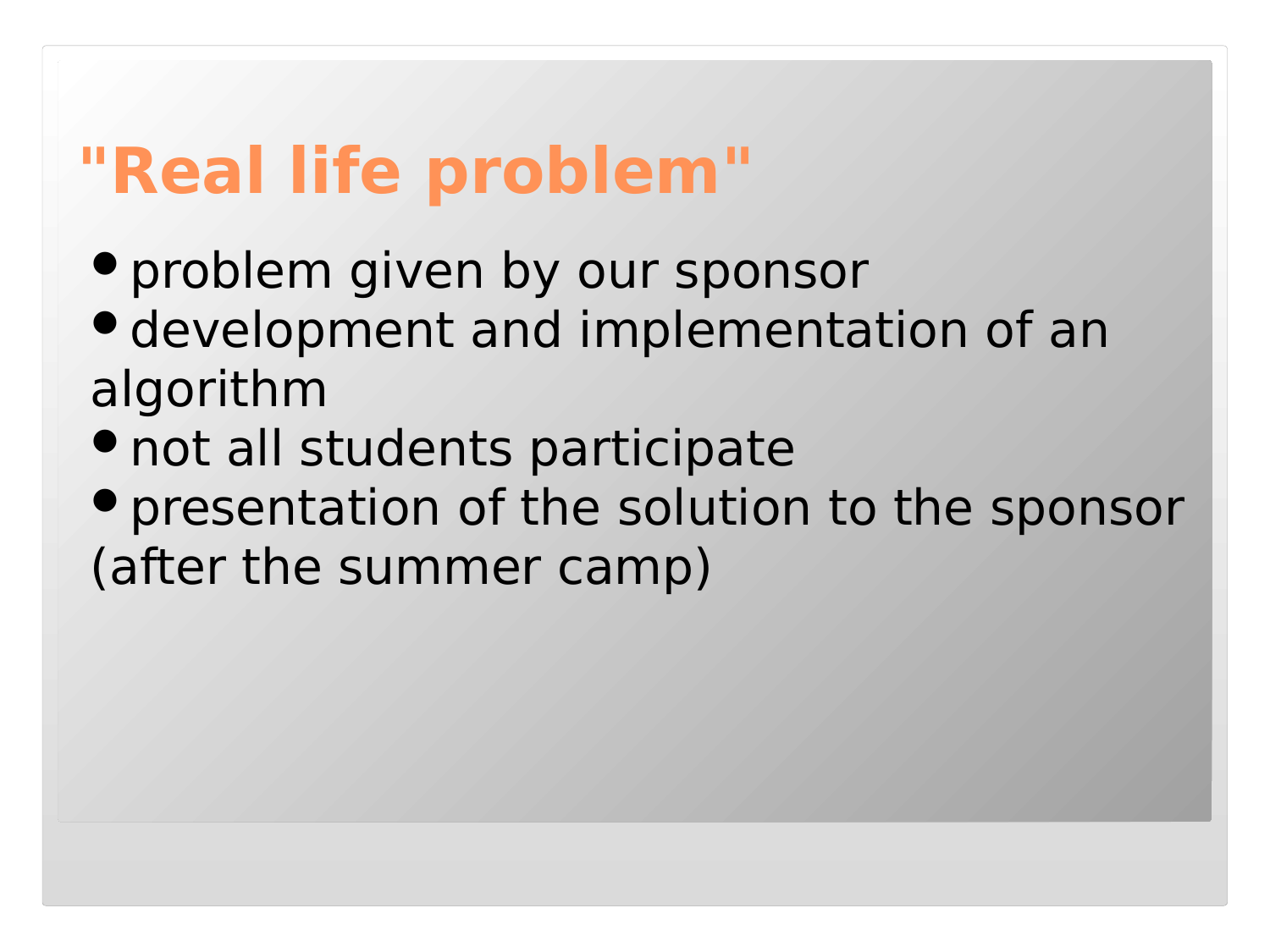

"Real life problem"
problem given by our sponsor
development and implementation of an algorithm
not all students participate
presentation of the solution to the sponsor (after the summer camp)